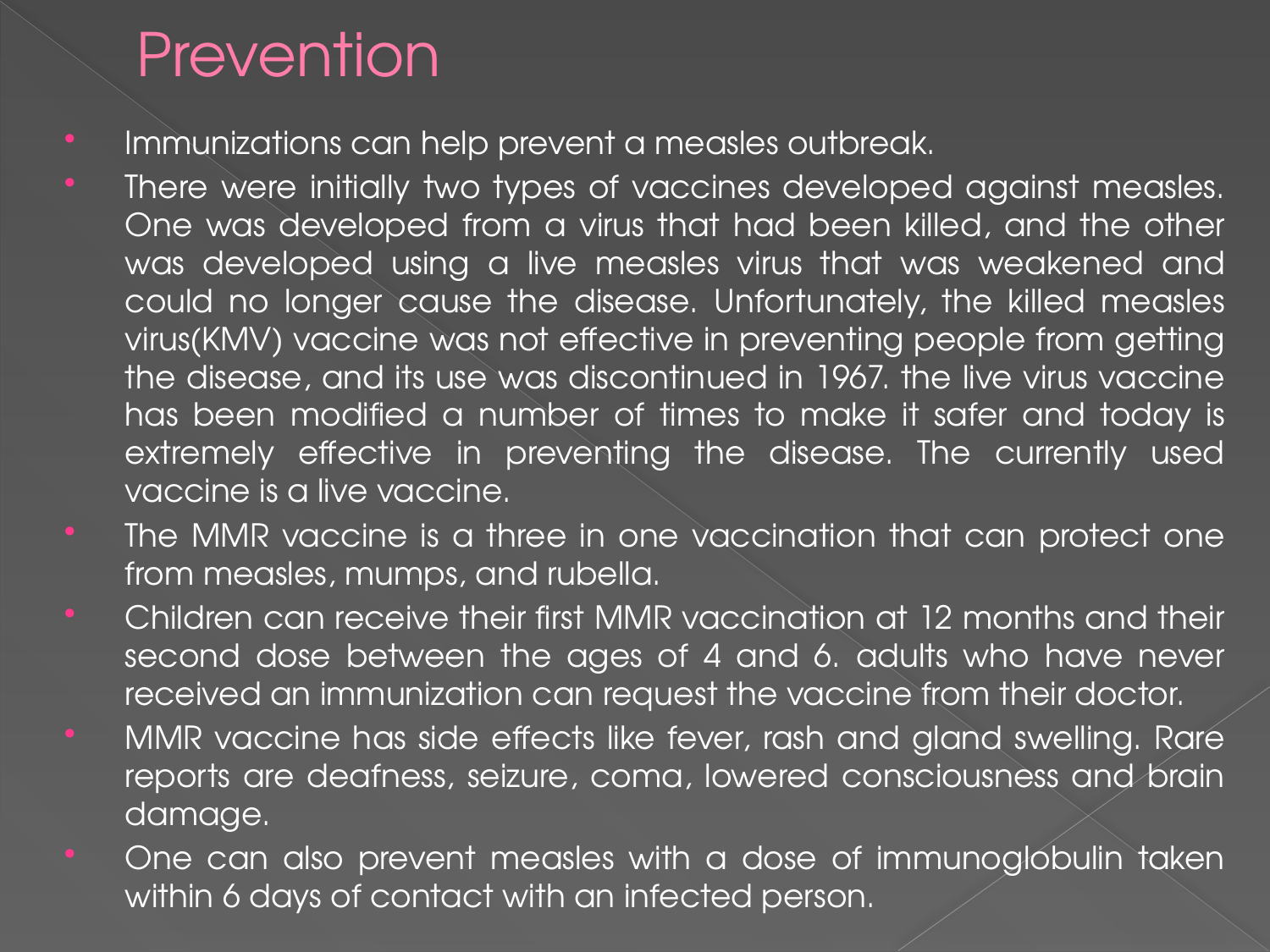

# Prevention
Immunizations can help prevent a measles outbreak.
There were initially two types of vaccines developed against measles. One was developed from a virus that had been killed, and the other was developed using a live measles virus that was weakened and could no longer cause the disease. Unfortunately, the killed measles virus(KMV) vaccine was not effective in preventing people from getting the disease, and its use was discontinued in 1967. the live virus vaccine has been modified a number of times to make it safer and today is extremely effective in preventing the disease. The currently used vaccine is a live vaccine.
The MMR vaccine is a three in one vaccination that can protect one from measles, mumps, and rubella.
Children can receive their first MMR vaccination at 12 months and their second dose between the ages of 4 and 6. adults who have never received an immunization can request the vaccine from their doctor.
MMR vaccine has side effects like fever, rash and gland swelling. Rare reports are deafness, seizure, coma, lowered consciousness and brain damage.
One can also prevent measles with a dose of immunoglobulin taken within 6 days of contact with an infected person.